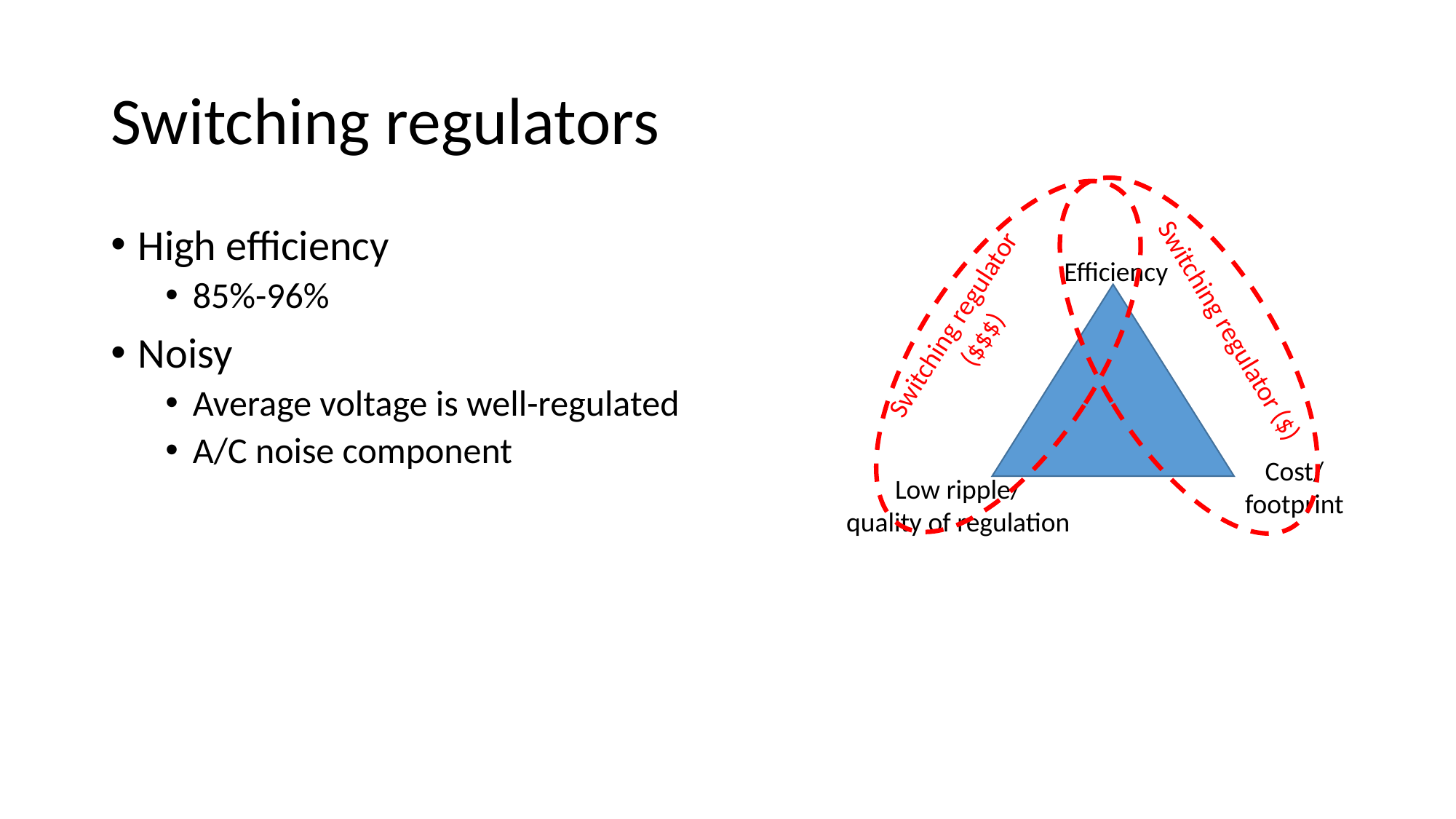

# Switching regulators
Switching regulator ($)

Switching regulator
($$$)

High efficiency
85%-96%
Noisy
Average voltage is well-regulated
A/C noise component
Efficiency

Cost/
footprint
Low ripple/
quality of regulation